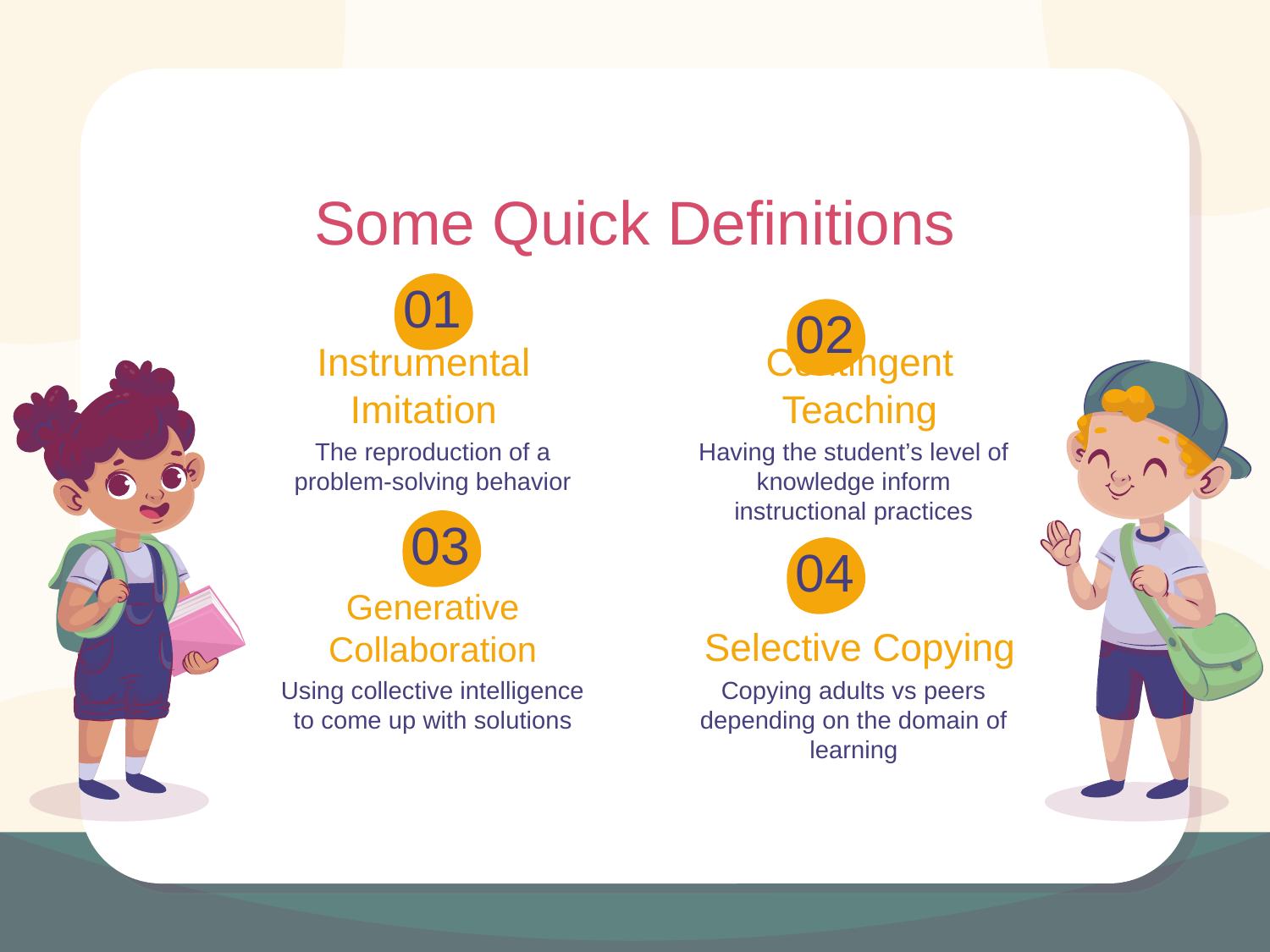

Some Quick Definitions

01

02

# Instrumental Imitation
Contingent Teaching
The reproduction of a problem-solving behavior
Having the student’s level of knowledge inform instructional practices

03

04
Generative Collaboration
Selective Copying
Using collective intelligence to come up with solutions
Copying adults vs peers depending on the domain of learning